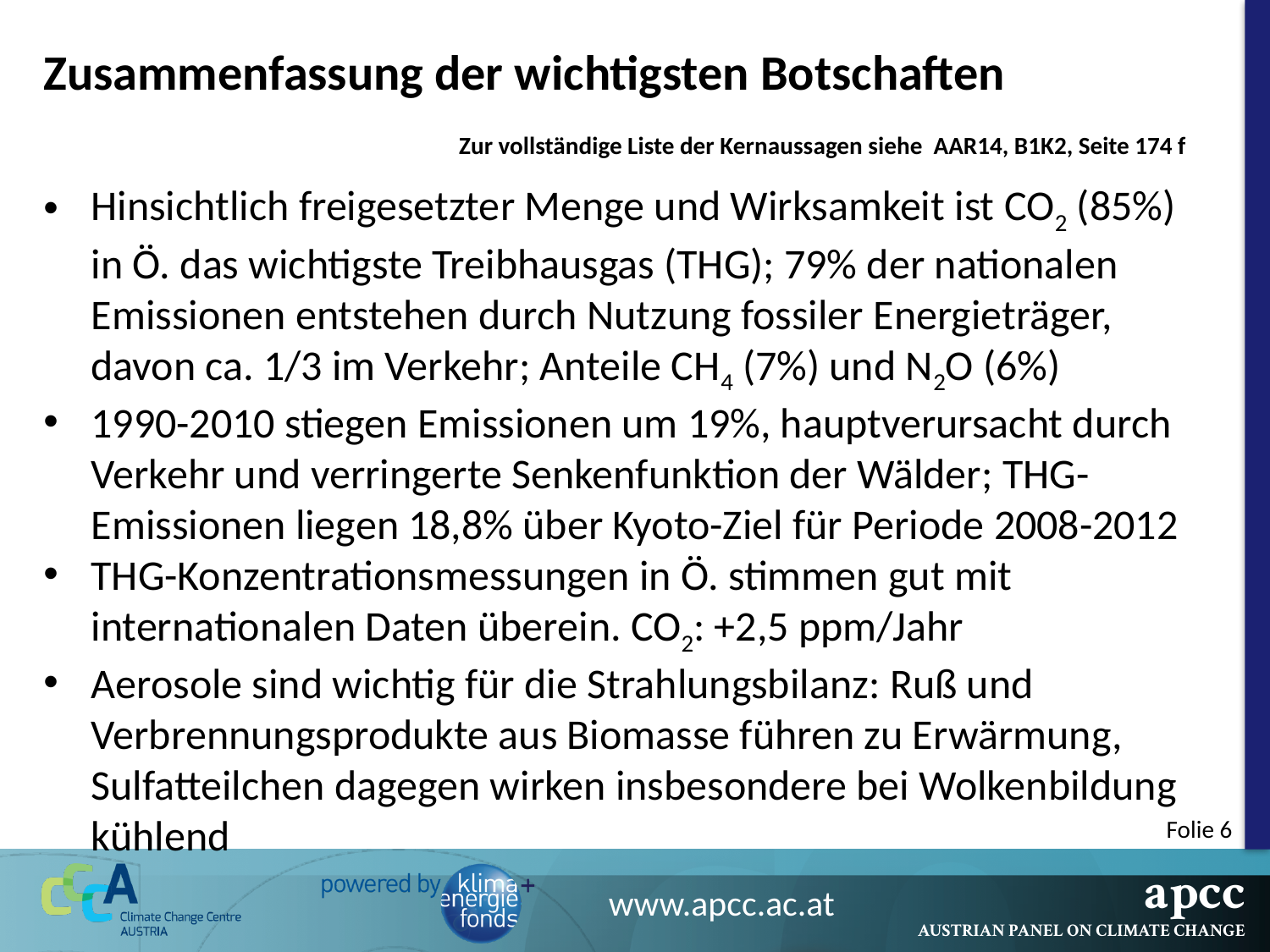

Zusammenfassung der wichtigsten Botschaften

Zur vollständige Liste der Kernaussagen siehe  AAR14, B1K2, Seite 174 f
Hinsichtlich freigesetzter Menge und Wirksamkeit ist CO2 (85%) in Ö. das wichtigste Treibhausgas (THG); 79% der nationalen Emissionen entstehen durch Nutzung fossiler Energieträger, davon ca. 1/3 im Verkehr; Anteile CH4 (7%) und N2O (6%)
1990-2010 stiegen Emissionen um 19%, hauptverursacht durch Verkehr und verringerte Senkenfunktion der Wälder; THG-Emissionen liegen 18,8% über Kyoto-Ziel für Periode 2008-2012
THG-Konzentrationsmessungen in Ö. stimmen gut mit internationalen Daten überein. CO2: +2,5 ppm/Jahr
Aerosole sind wichtig für die Strahlungsbilanz: Ruß und Verbrennungsprodukte aus Biomasse führen zu Erwärmung, Sulfatteilchen dagegen wirken insbesondere bei Wolkenbildung kühlend
Folie 6